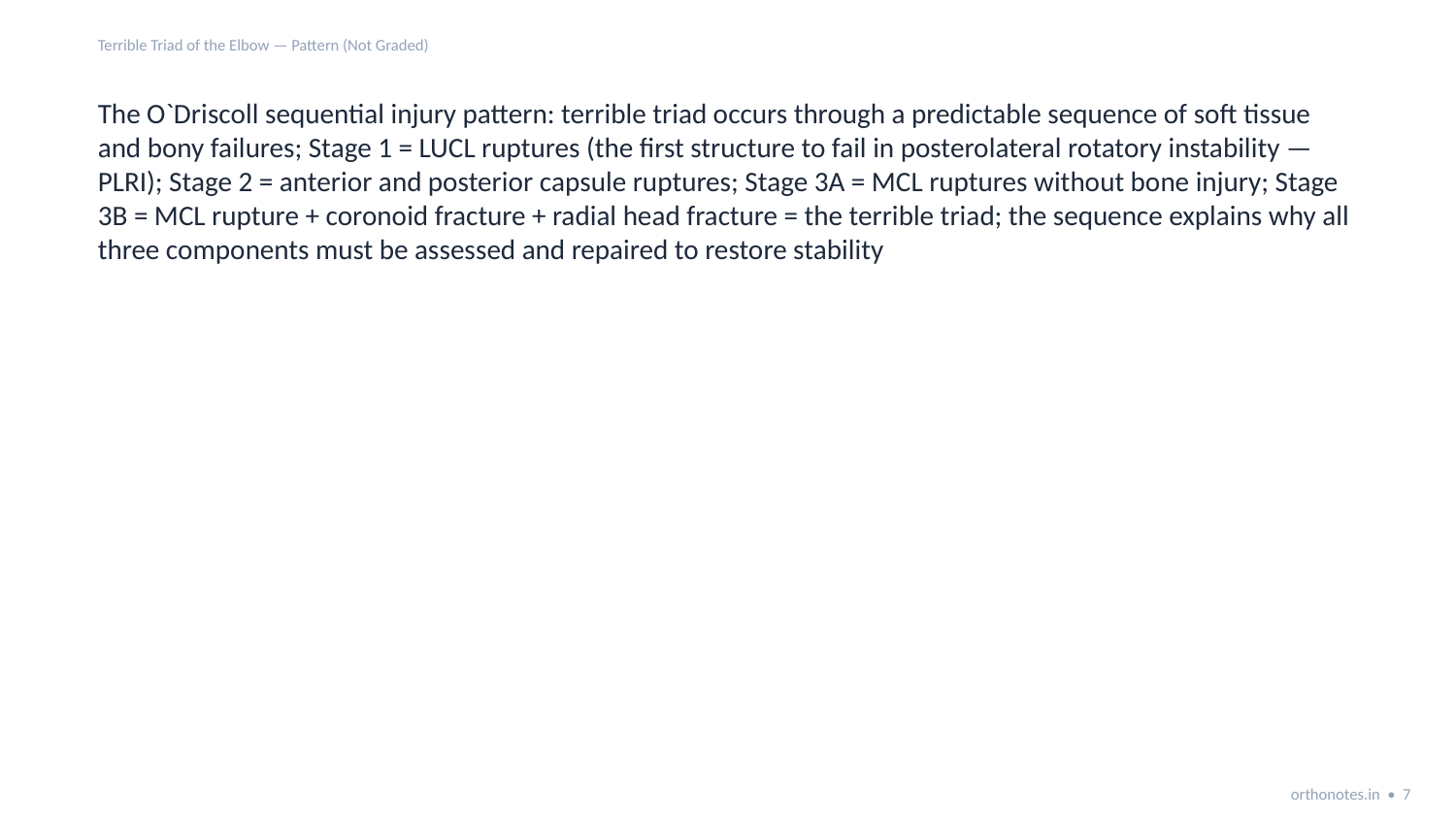

Terrible Triad of the Elbow — Pattern (Not Graded)
The O`Driscoll sequential injury pattern: terrible triad occurs through a predictable sequence of soft tissue and bony failures; Stage 1 = LUCL ruptures (the first structure to fail in posterolateral rotatory instability — PLRI); Stage 2 = anterior and posterior capsule ruptures; Stage 3A = MCL ruptures without bone injury; Stage 3B = MCL rupture + coronoid fracture + radial head fracture = the terrible triad; the sequence explains why all three components must be assessed and repaired to restore stability
orthonotes.in  •  7